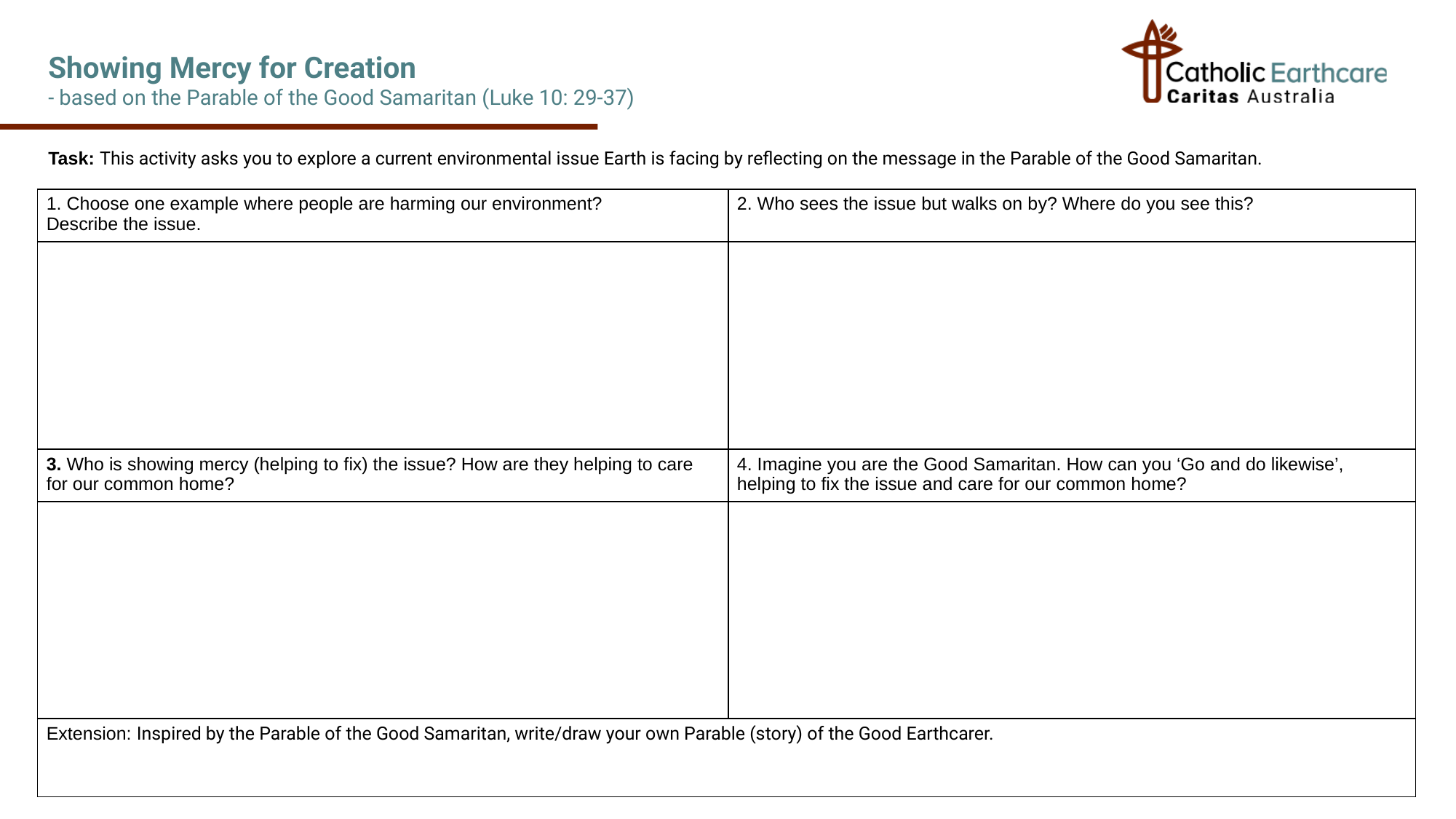

# Showing Mercy for Creation - based on the Parable of the Good Samaritan (Luke 10: 29-37)

Task: This activity asks you to explore a current environmental issue Earth is facing by reflecting on the message in the Parable of the Good Samaritan.
| 1. Choose one example where people are harming our environment? Describe the issue. | 2. Who sees the issue but walks on by? Where do you see this? |
| --- | --- |
|  |  |
| 3. Who is showing mercy (helping to fix) the issue? How are they helping to care for our common home? | 4. Imagine you are the Good Samaritan. How can you ‘Go and do likewise’, helping to fix the issue and care for our common home? |
|  |  |
| Extension: Inspired by the Parable of the Good Samaritan, write/draw your own Parable (story) of the Good Earthcarer. |  |